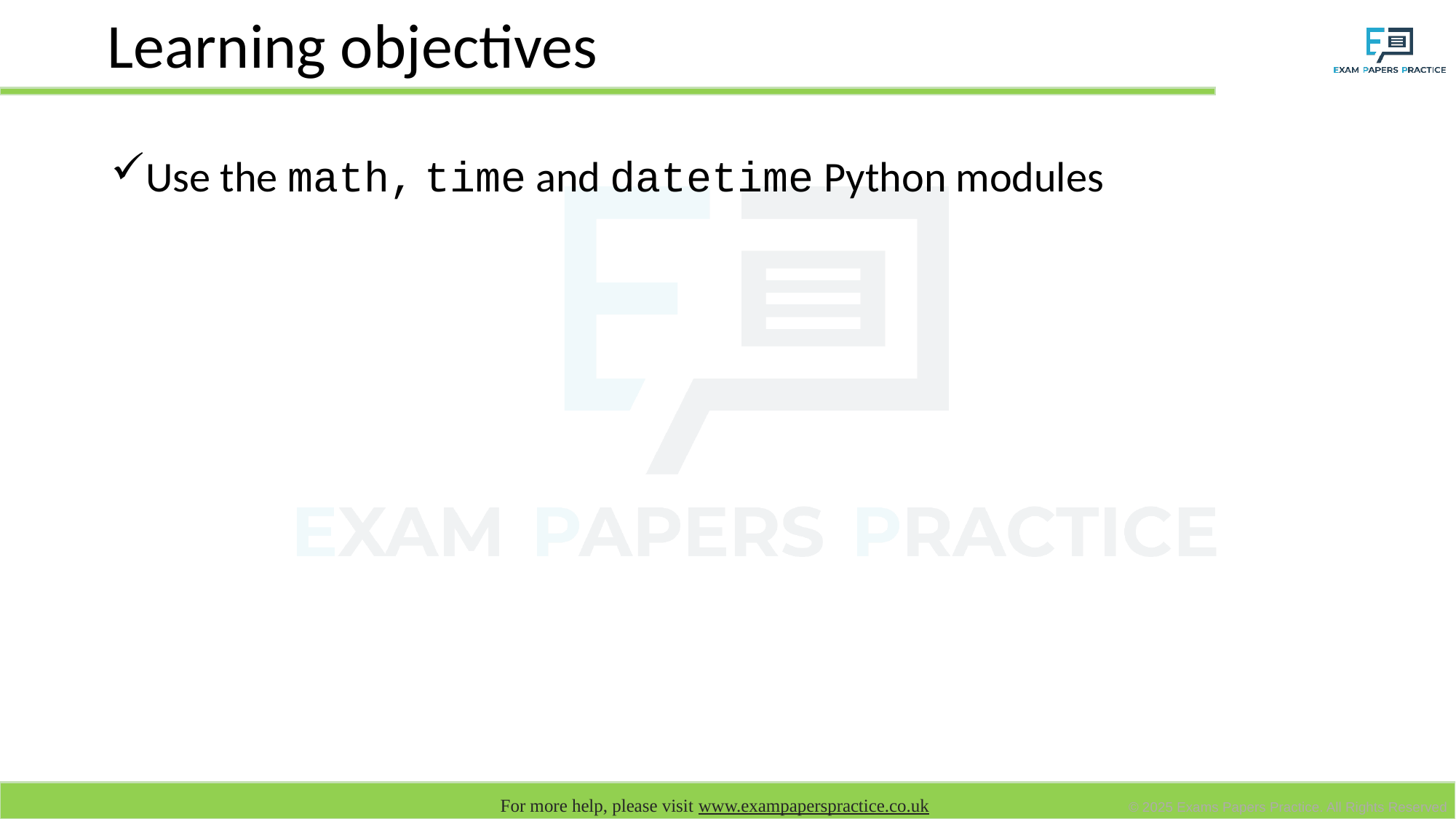

# Learning objectives
Use the math, time and datetime Python modules